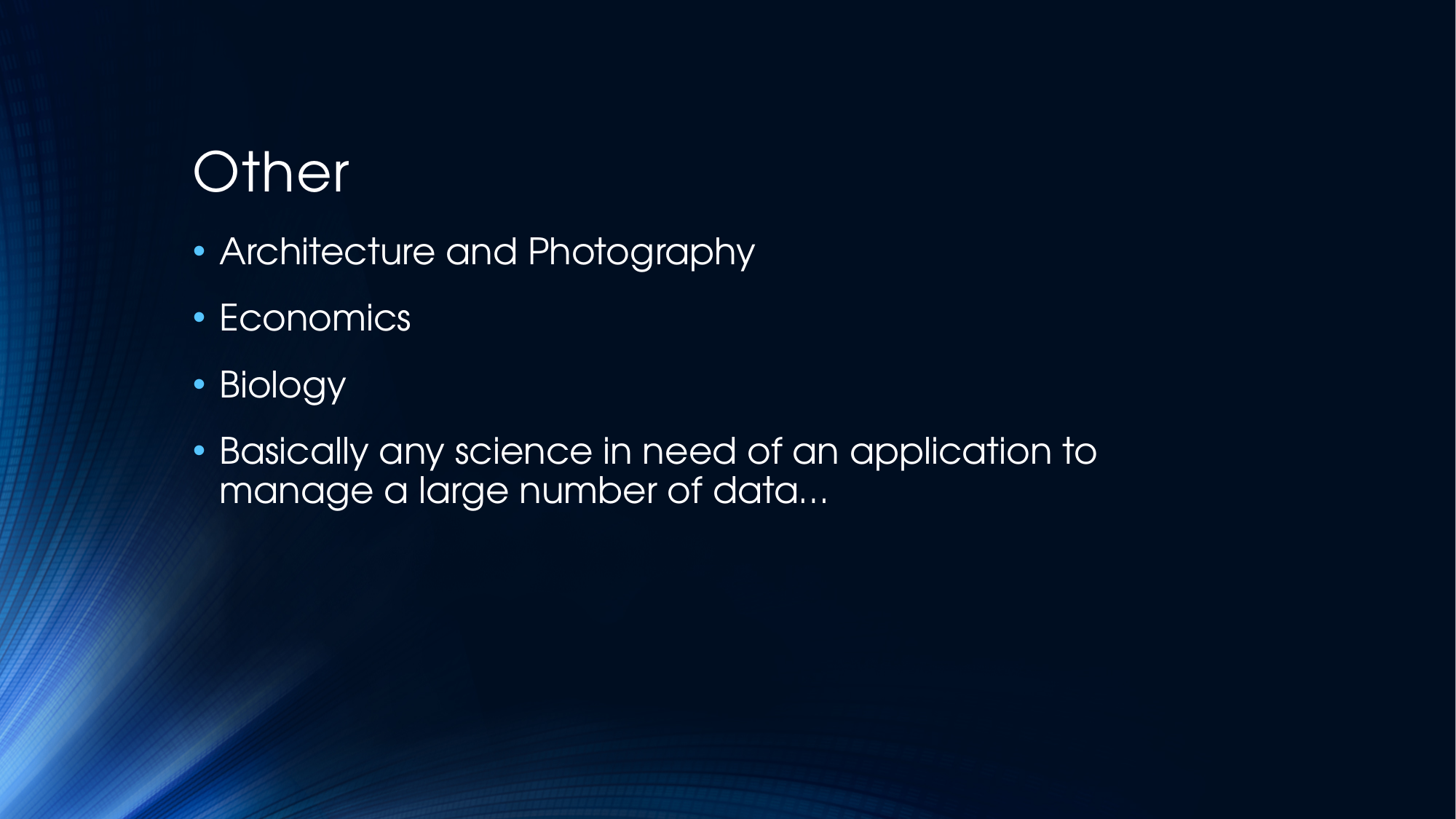

# Other
Architecture and Photography
Economics
Biology
Basically any science in need of an application to manage a large number of data…